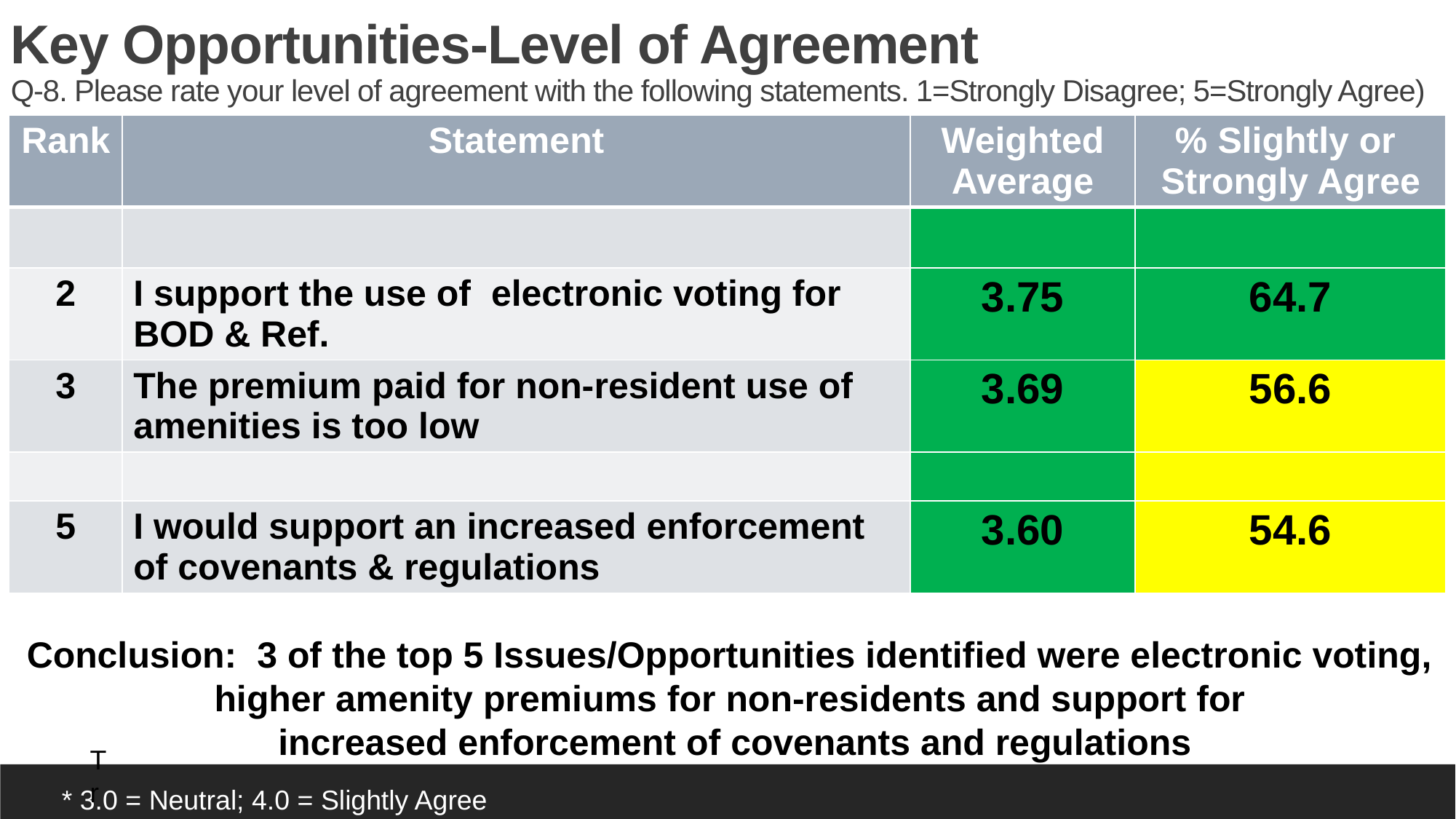

Key Opportunities-Level of Agreement
Q-8. Please rate your level of agreement with the following statements. 1=Strongly Disagree; 5=Strongly Agree)
| Rank | Statement | Weighted Average | % Slightly or Strongly Agree |
| --- | --- | --- | --- |
|  |  |  |  |
| 2 | I support the use of electronic voting for BOD & Ref. | 3.75 | 64.7 |
| 3 | The premium paid for non-resident use of amenities is too low | 3.69 | 56.6 |
|  |  |  |  |
| 5 | I would support an increased enforcement of covenants & regulations | 3.60 | 54.6 |
Conclusion:  3 of the top 5 Issues/Opportunities identified were electronic voting,
higher amenity premiums for non-residents and support for
increased enforcement of covenants and regulations
Tr
* 3.0 = Neutral; 4.0 = Slightly Agree